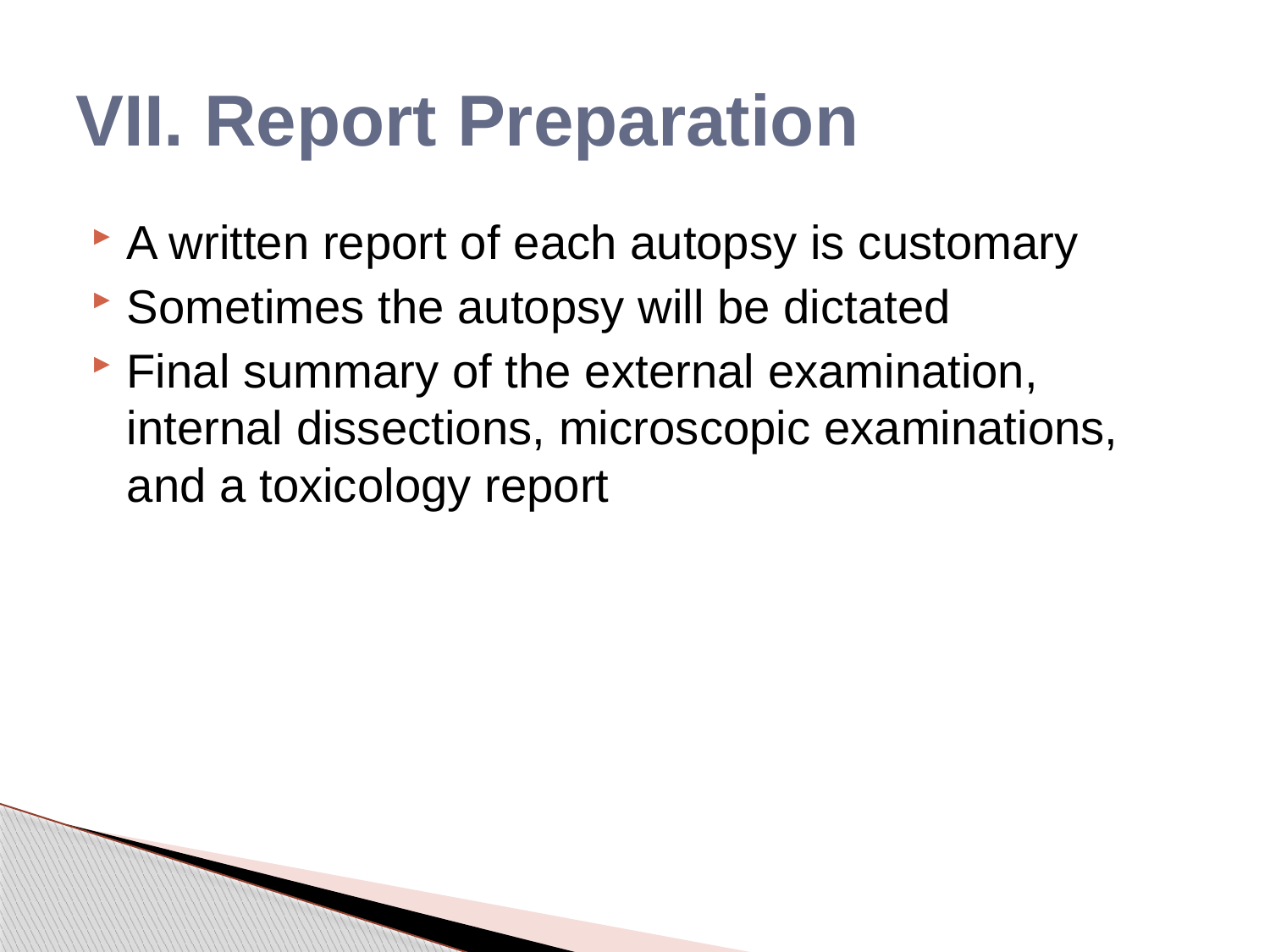

# VII. Report Preparation
A written report of each autopsy is customary
Sometimes the autopsy will be dictated
Final summary of the external examination, internal dissections, microscopic examinations, and a toxicology report